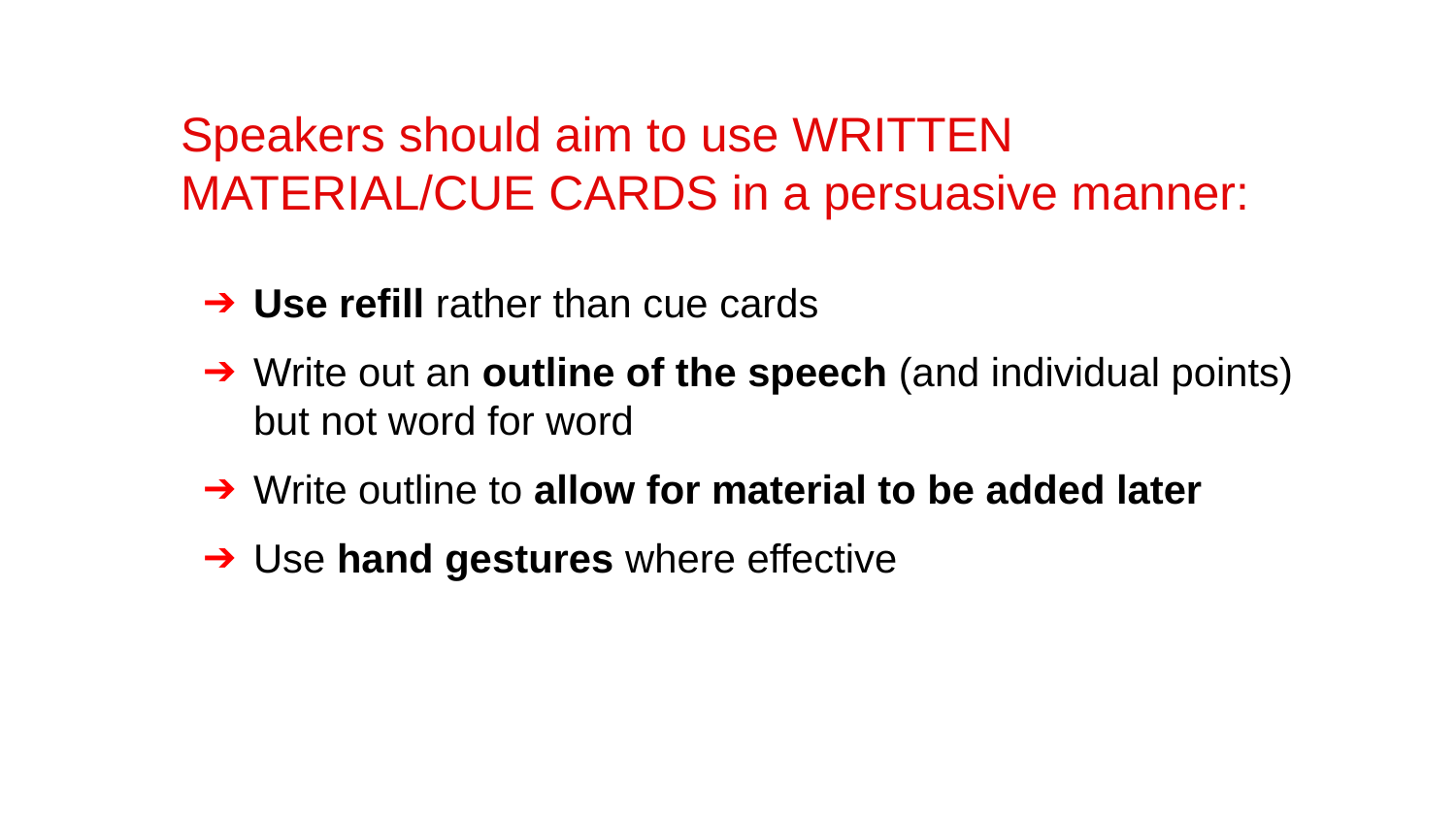

Speakers should aim to use WRITTEN MATERIAL/CUE CARDS in a persuasive manner:

Use refill rather than cue cards
Write out an outline of the speech (and individual points) but not word for word
Write outline to allow for material to be added later
Use hand gestures where effective